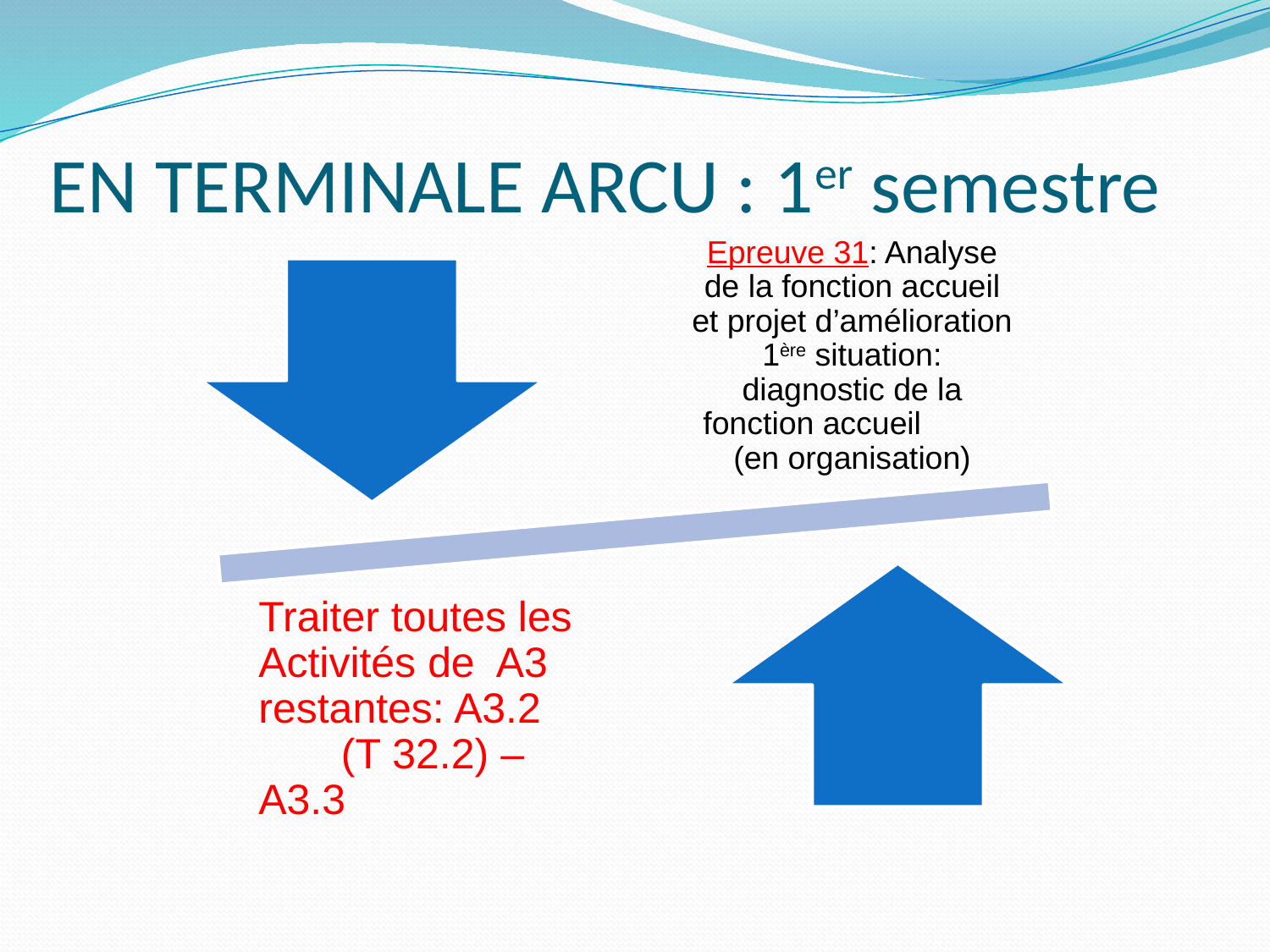

# EN TERMINALE ARCU : 1er semestre
Epreuve 31: Analyse de la fonction accueil et projet d’amélioration 1ère situation: diagnostic de la fonction accueil          (en organisation)
Traiter toutes les Activités de  A3 restantes: A3.2           (T 32.2) – A3.3